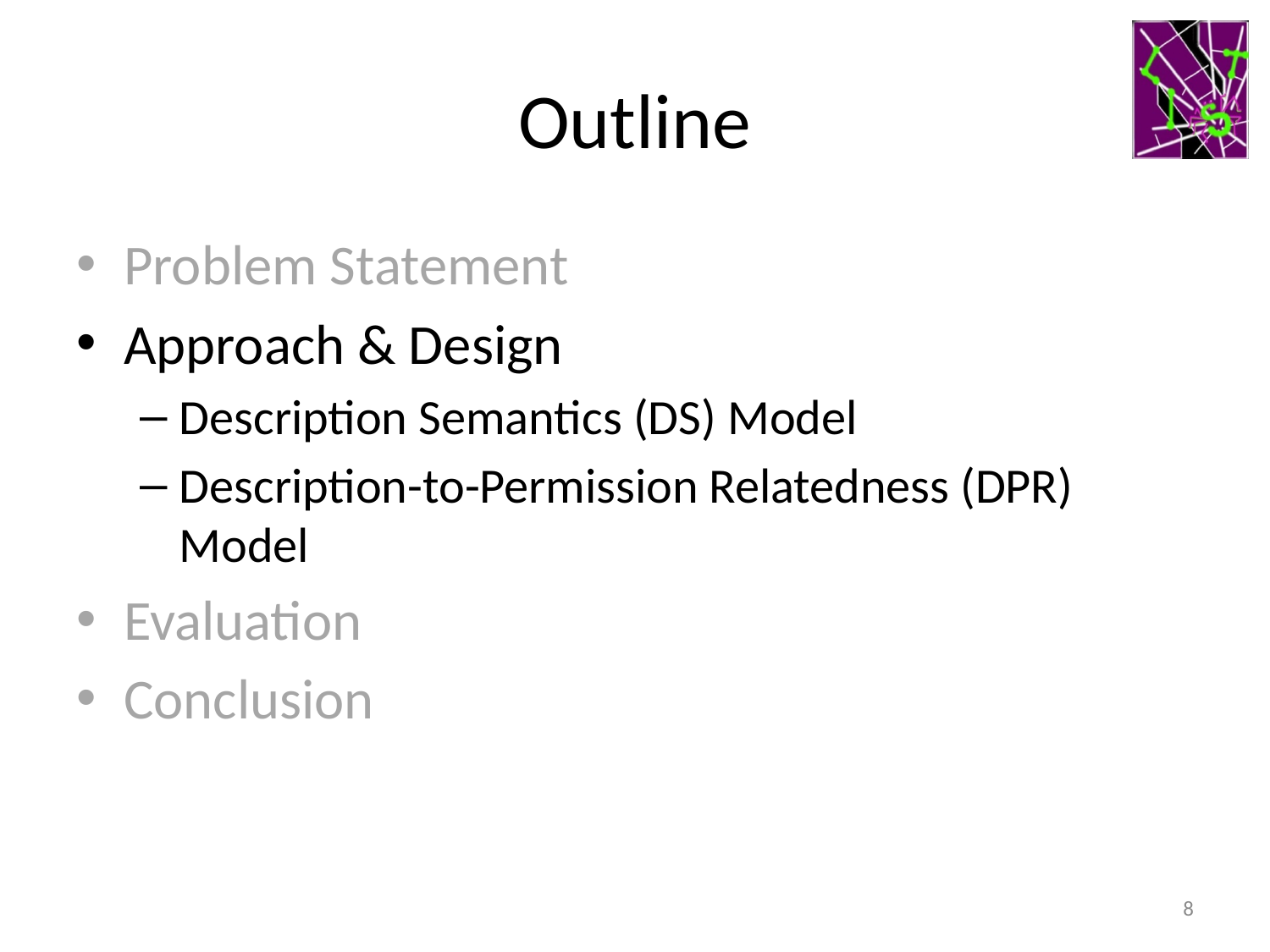

# Outline
Problem Statement
Approach & Design
Description Semantics (DS) Model
Description-to-Permission Relatedness (DPR) Model
Evaluation
Conclusion

8